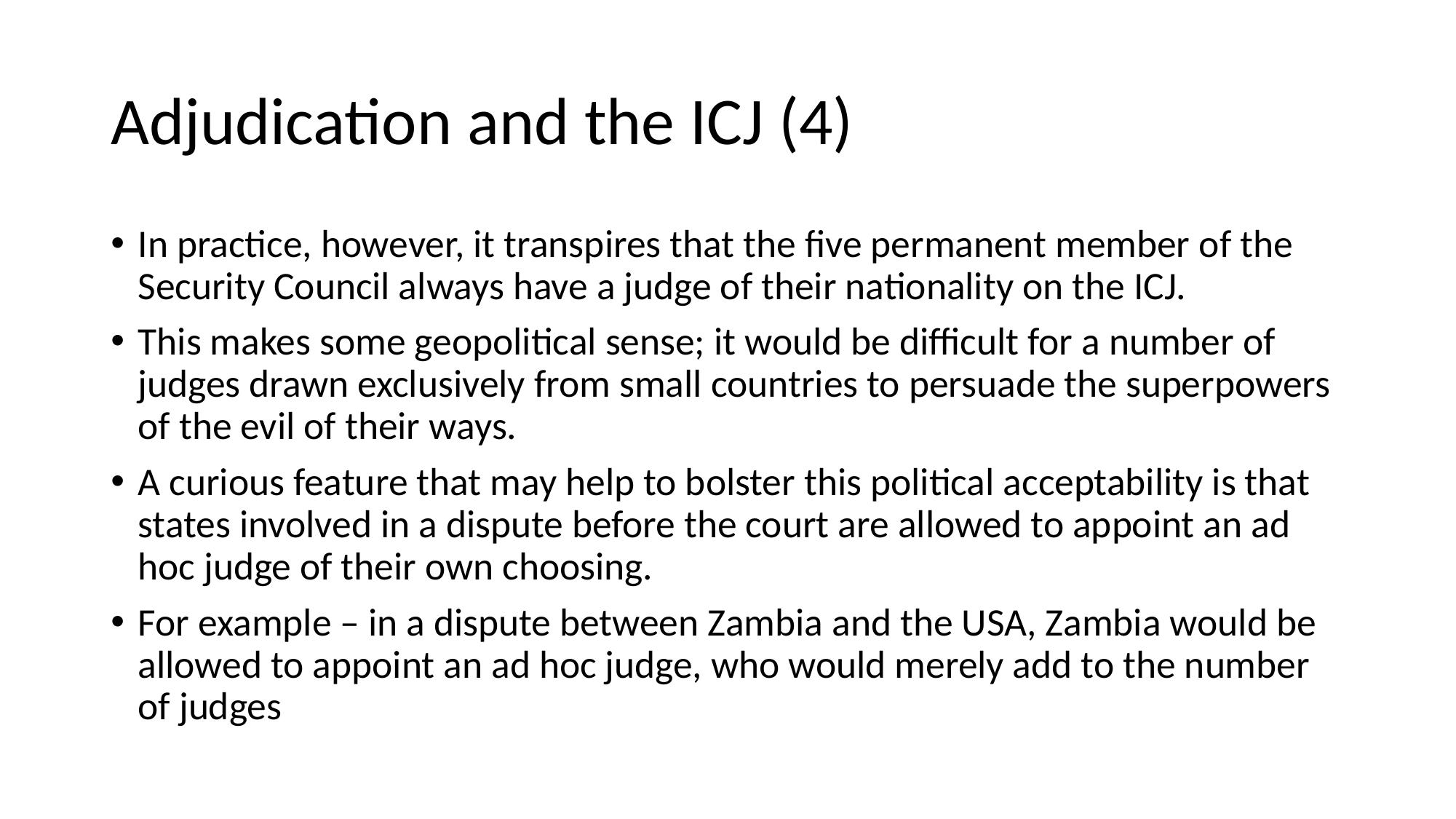

# Adjudication and the ICJ (4)
In practice, however, it transpires that the five permanent member of the Security Council always have a judge of their nationality on the ICJ.
This makes some geopolitical sense; it would be difficult for a number of judges drawn exclusively from small countries to persuade the superpowers of the evil of their ways.
A curious feature that may help to bolster this political acceptability is that states involved in a dispute before the court are allowed to appoint an ad hoc judge of their own choosing.
For example – in a dispute between Zambia and the USA, Zambia would be allowed to appoint an ad hoc judge, who would merely add to the number of judges